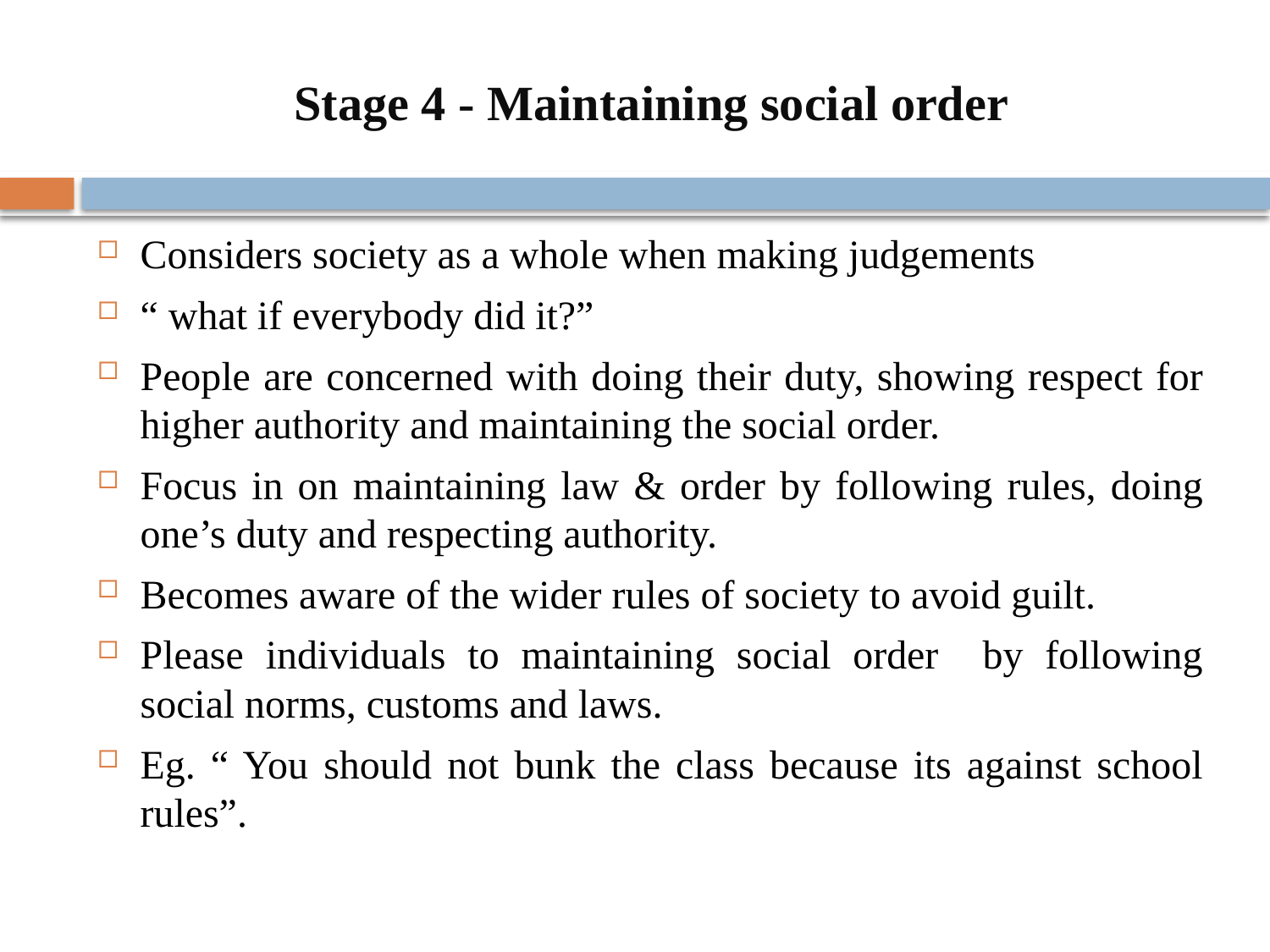

# Stage 4 - Maintaining social order
Considers society as a whole when making judgements
“ what if everybody did it?”
People are concerned with doing their duty, showing respect for higher authority and maintaining the social order.
Focus in on maintaining law & order by following rules, doing one’s duty and respecting authority.
Becomes aware of the wider rules of society to avoid guilt.
Please individuals to maintaining social order  by following social norms, customs and laws.
Eg. “ You should not bunk the class because its against school rules”.